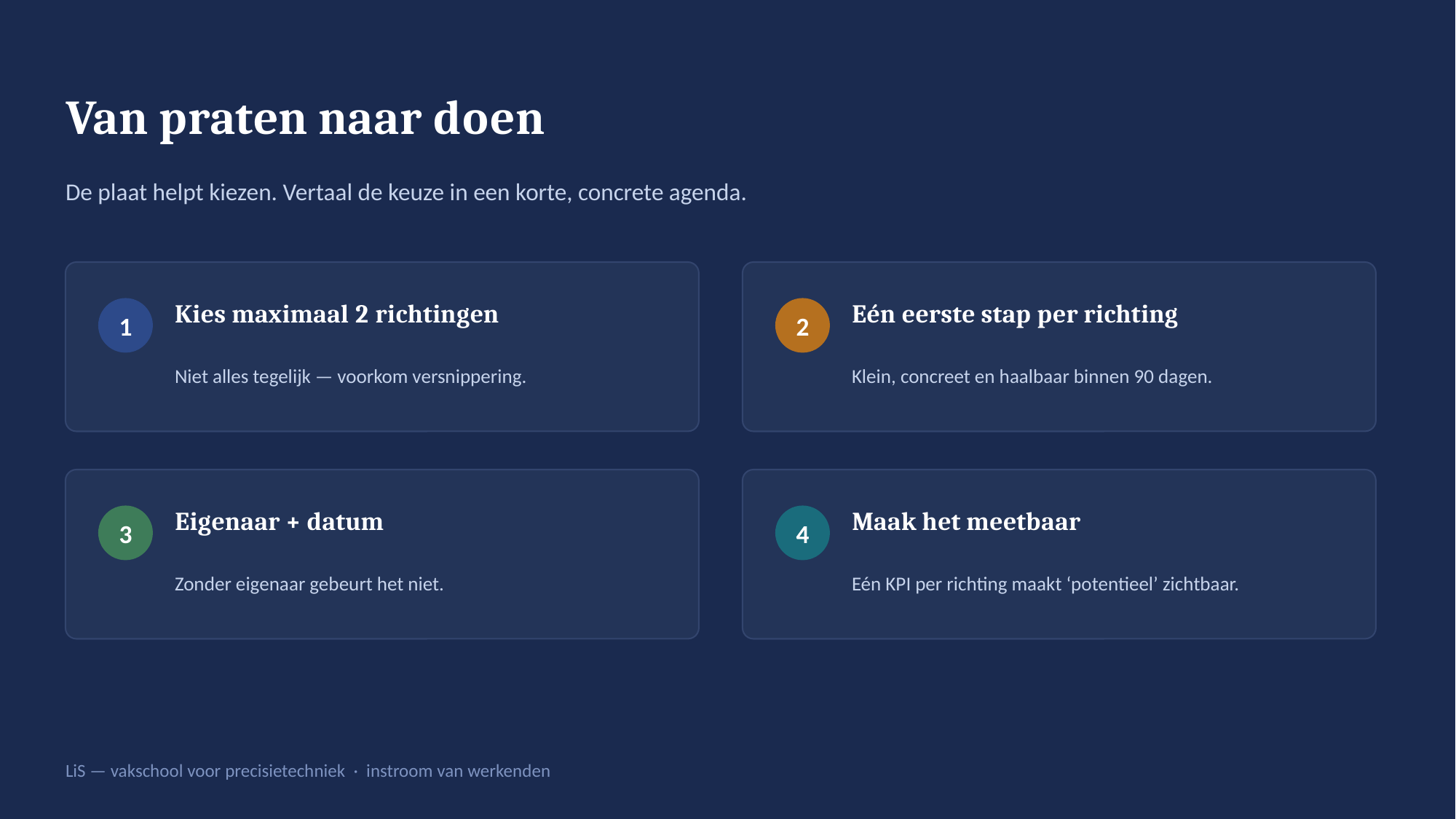

Van praten naar doen
De plaat helpt kiezen. Vertaal de keuze in een korte, concrete agenda.

Kies maximaal 2 richtingen
Eén eerste stap per richting

1

2
Niet alles tegelijk — voorkom versnippering.
Klein, concreet en haalbaar binnen 90 dagen.

Eigenaar + datum
Maak het meetbaar

3

4
Zonder eigenaar gebeurt het niet.
Eén KPI per richting maakt ‘potentieel’ zichtbaar.
LiS — vakschool voor precisietechniek  ·  instroom van werkenden